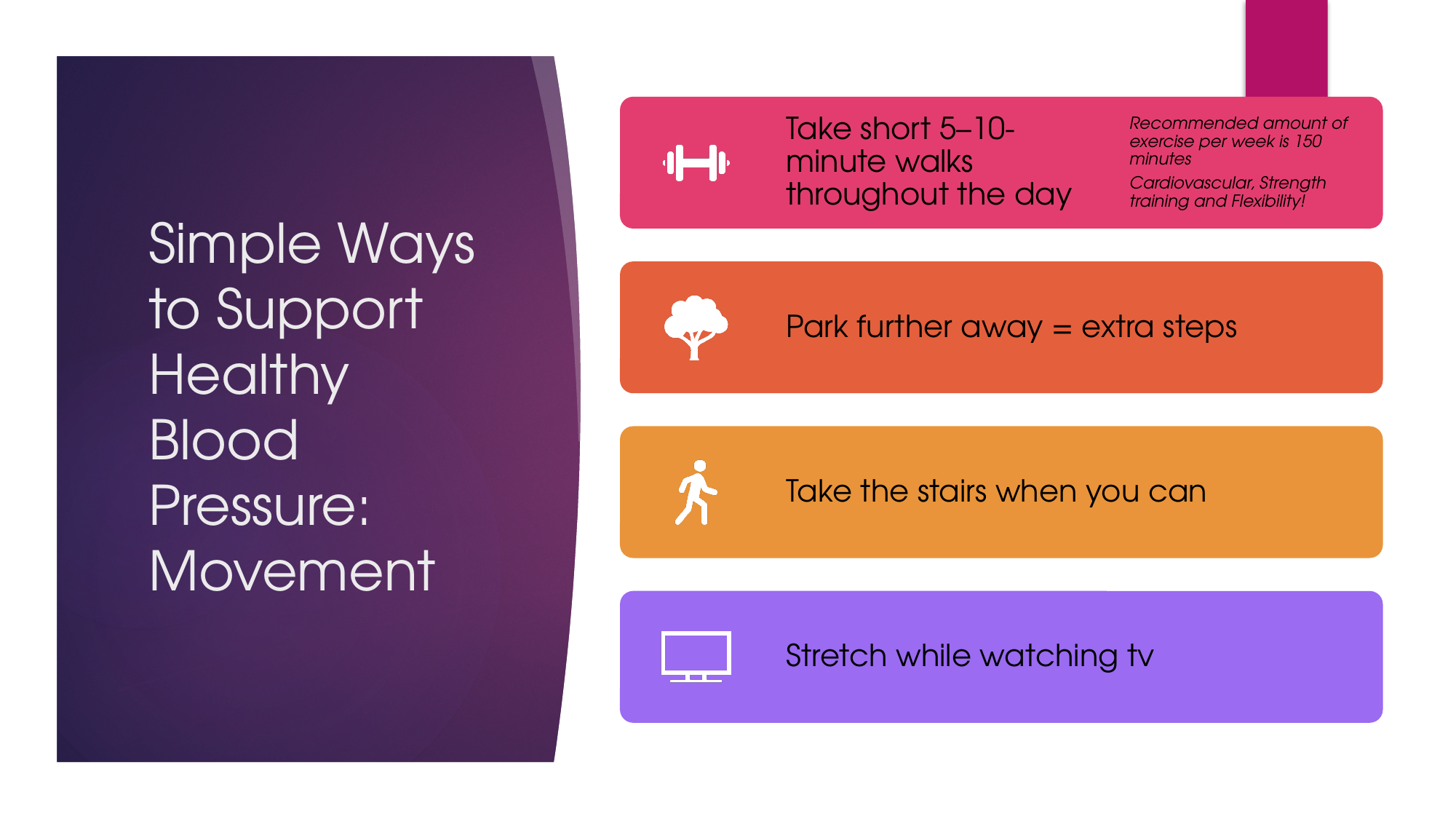

Take short 5–10-minute walks throughout the day
Recommended amount of exercise per week is 150 minutes
Cardiovascular, Strength training and Flexibility!
Park further away = extra steps
Take the stairs when you can
Stretch while watching tv
# Simple Ways to Support Healthy Blood Pressure: Movement